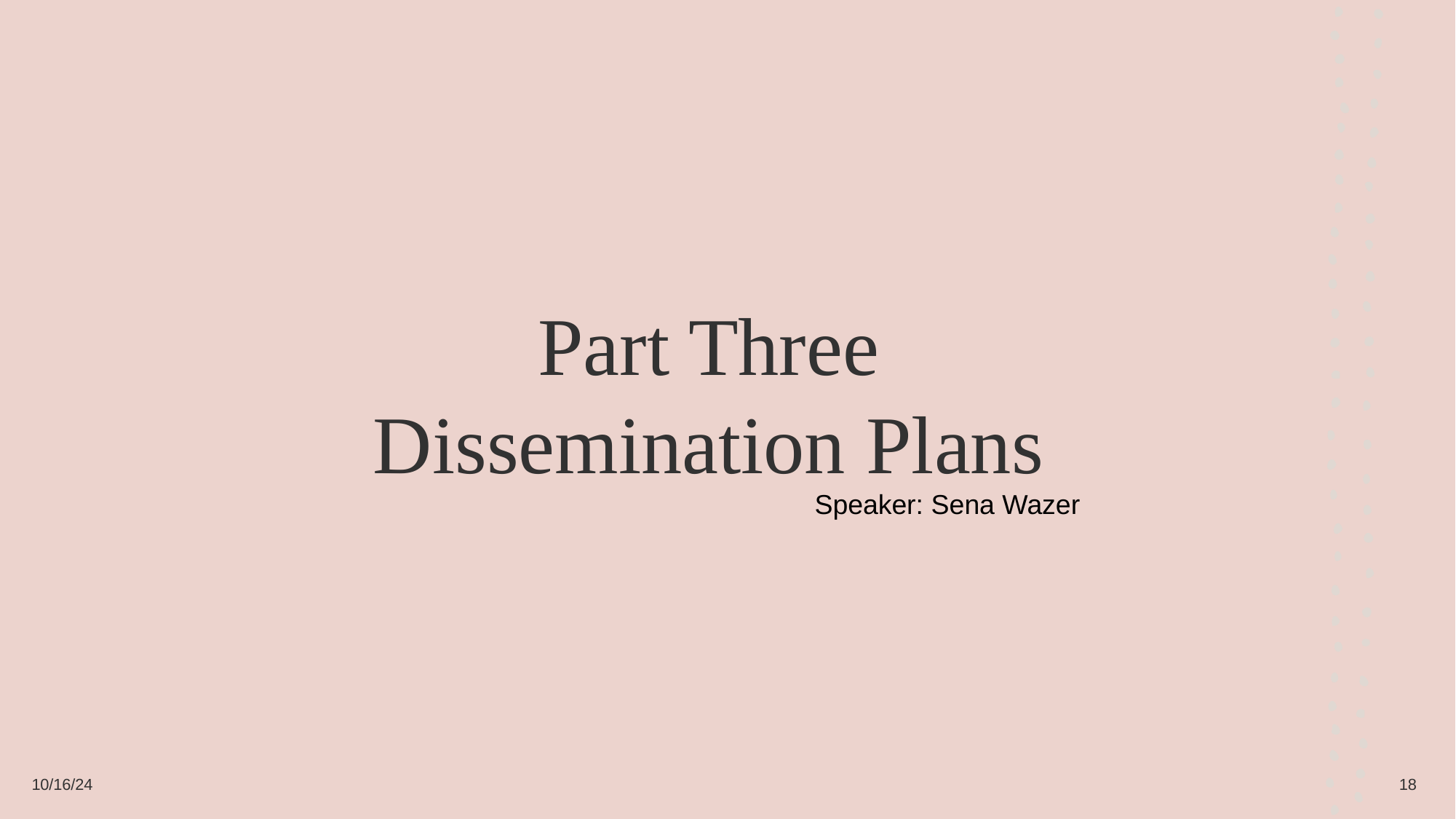

# Part Three Dissemination Plans
Speaker: Sena Wazer
10/16/24
18